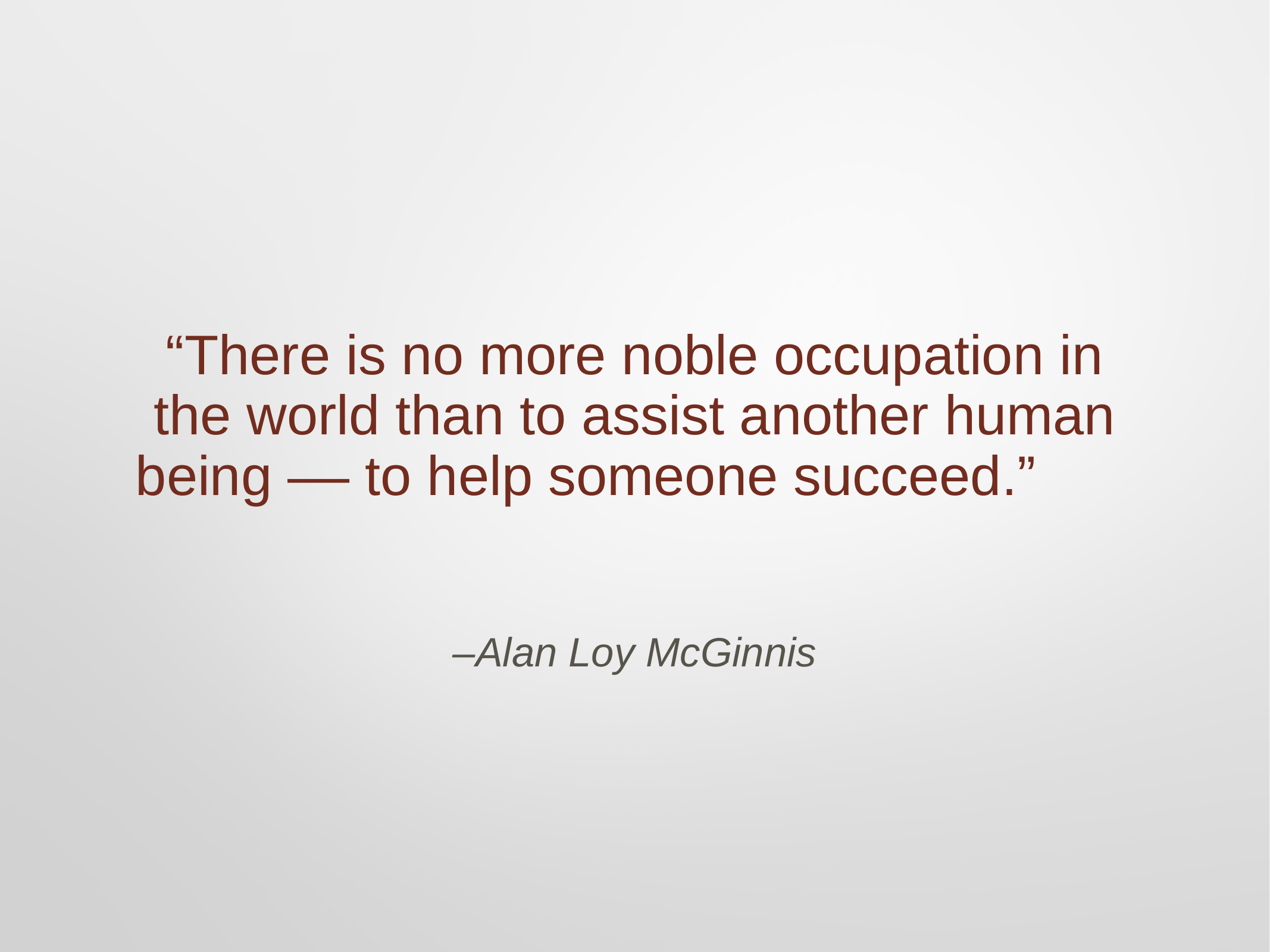

“There is no more noble occupation in the world than to assist another human being –– to help someone succeed.”

–Alan Loy McGinnis